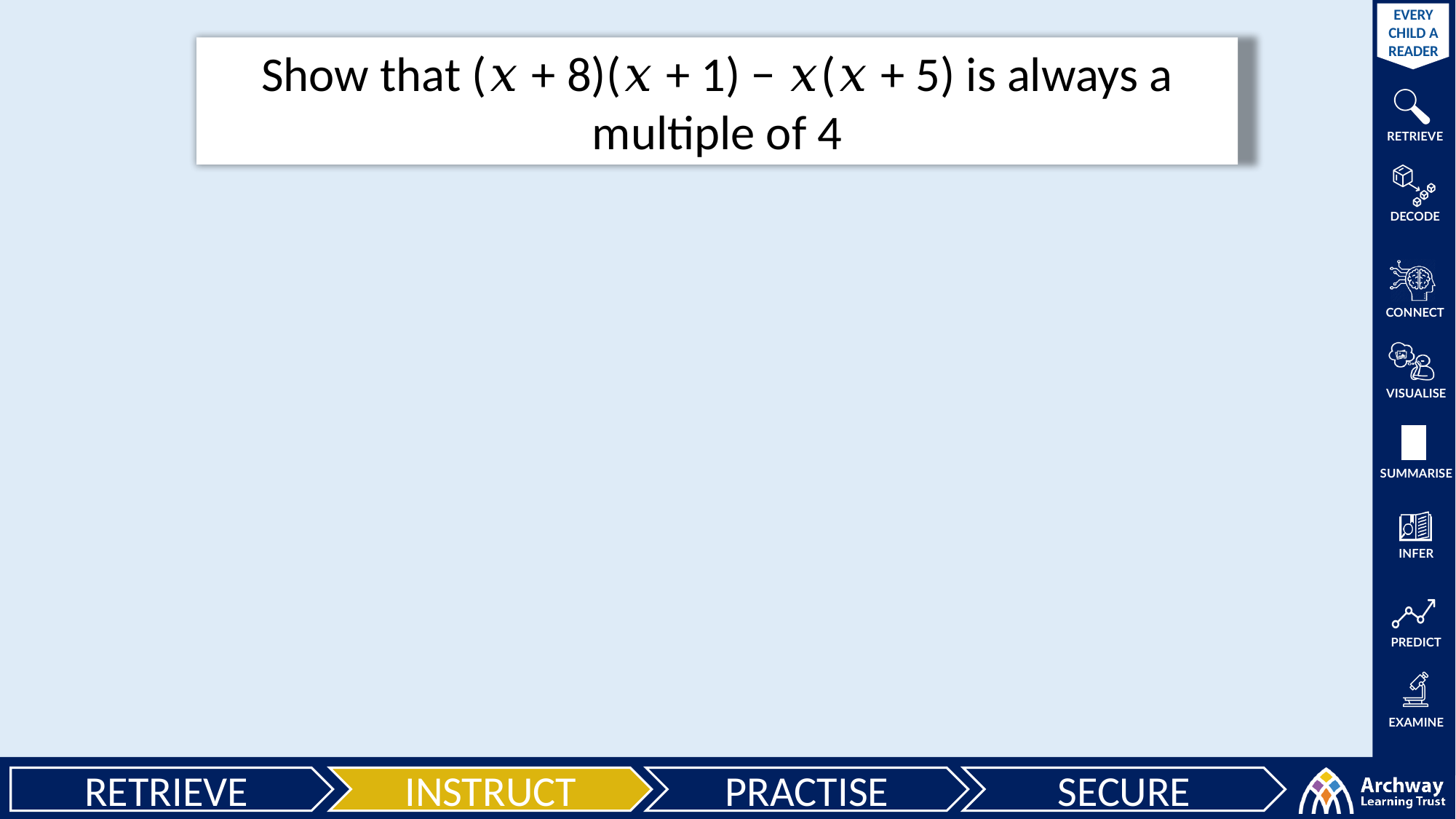

Show that (𝑥 + 8)(𝑥 + 1) − 𝑥(𝑥 + 5) is always a multiple of 4